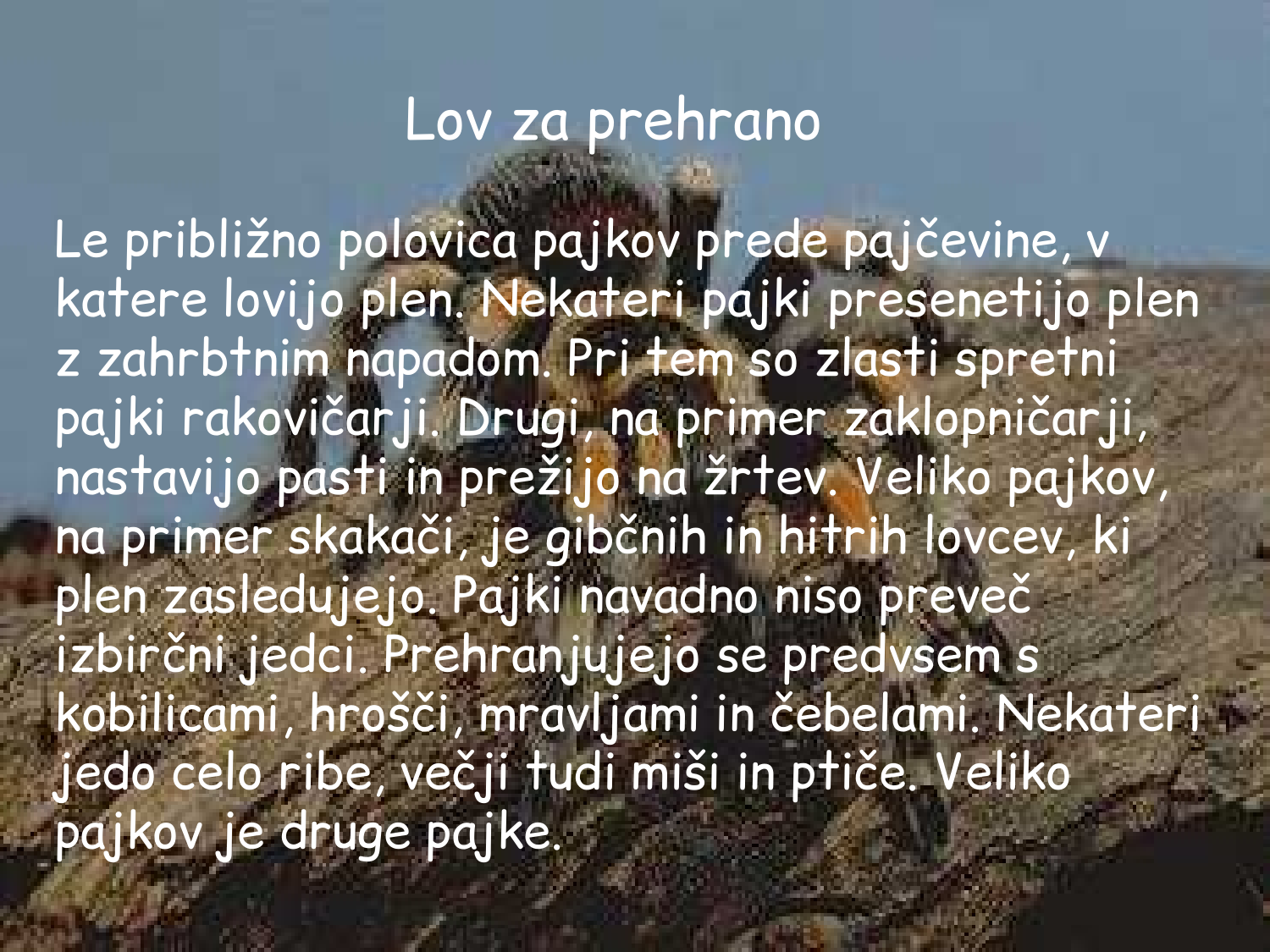

# Lov za prehrano
Le približno polovica pajkov prede pajčevine, v katere lovijo plen. Nekateri pajki presenetijo plen z zahrbtnim napadom. Pri tem so zlasti spretni pajki rakovičarji. Drugi, na primer zaklopničarji, nastavijo pasti in prežijo na žrtev. Veliko pajkov, na primer skakači, je gibčnih in hitrih lovcev, ki plen zasledujejo. Pajki navadno niso preveč izbirčni jedci. Prehranjujejo se predvsem s kobilicami, hrošči, mravljami in čebelami. Nekateri jedo celo ribe, večji tudi miši in ptiče. Veliko pajkov je druge pajke.